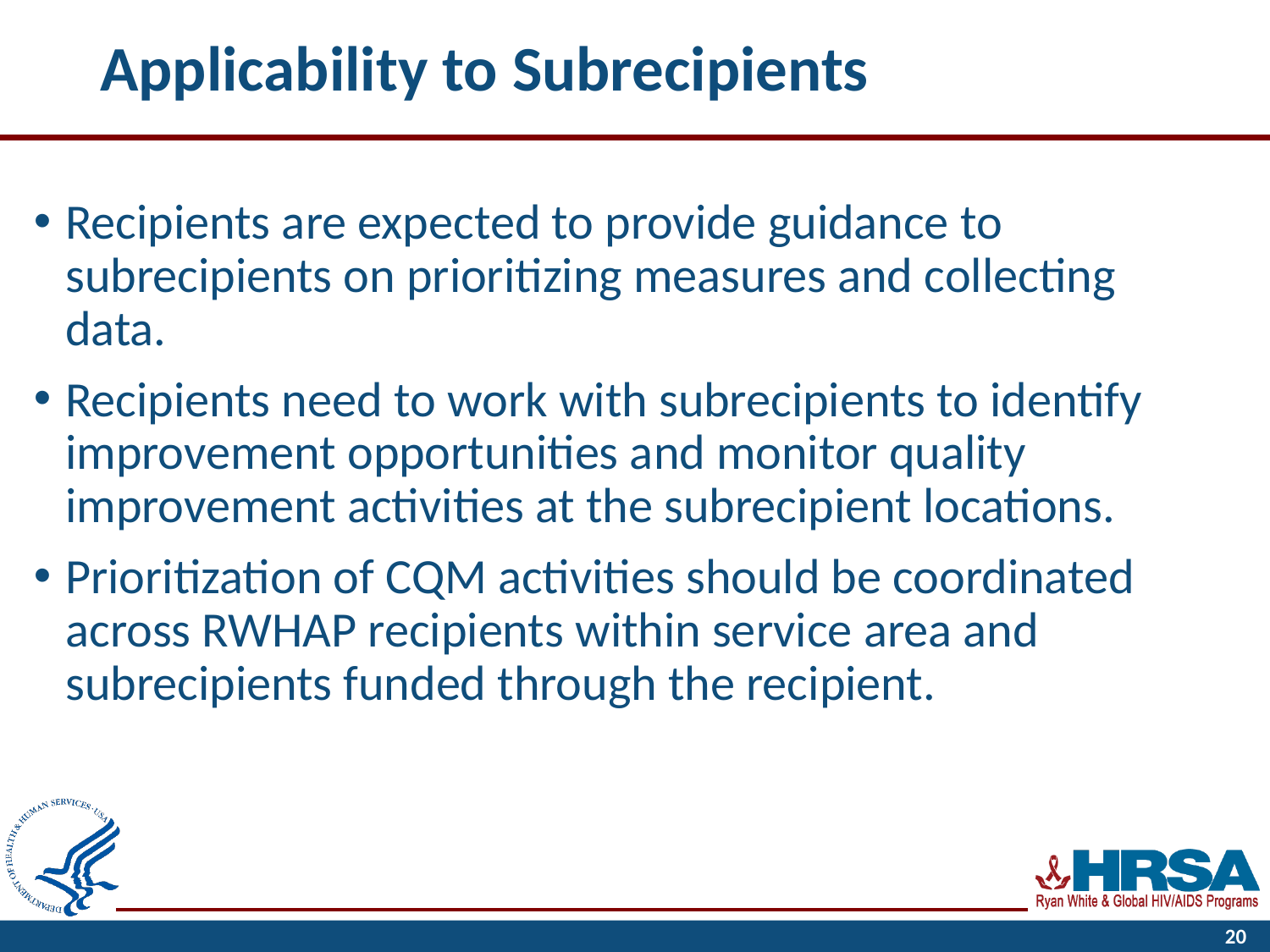

# Applicability to Subrecipients
Recipients are expected to provide guidance to subrecipients on prioritizing measures and collecting data.
Recipients need to work with subrecipients to identify improvement opportunities and monitor quality improvement activities at the subrecipient locations.
Prioritization of CQM activities should be coordinated across RWHAP recipients within service area and subrecipients funded through the recipient.

20